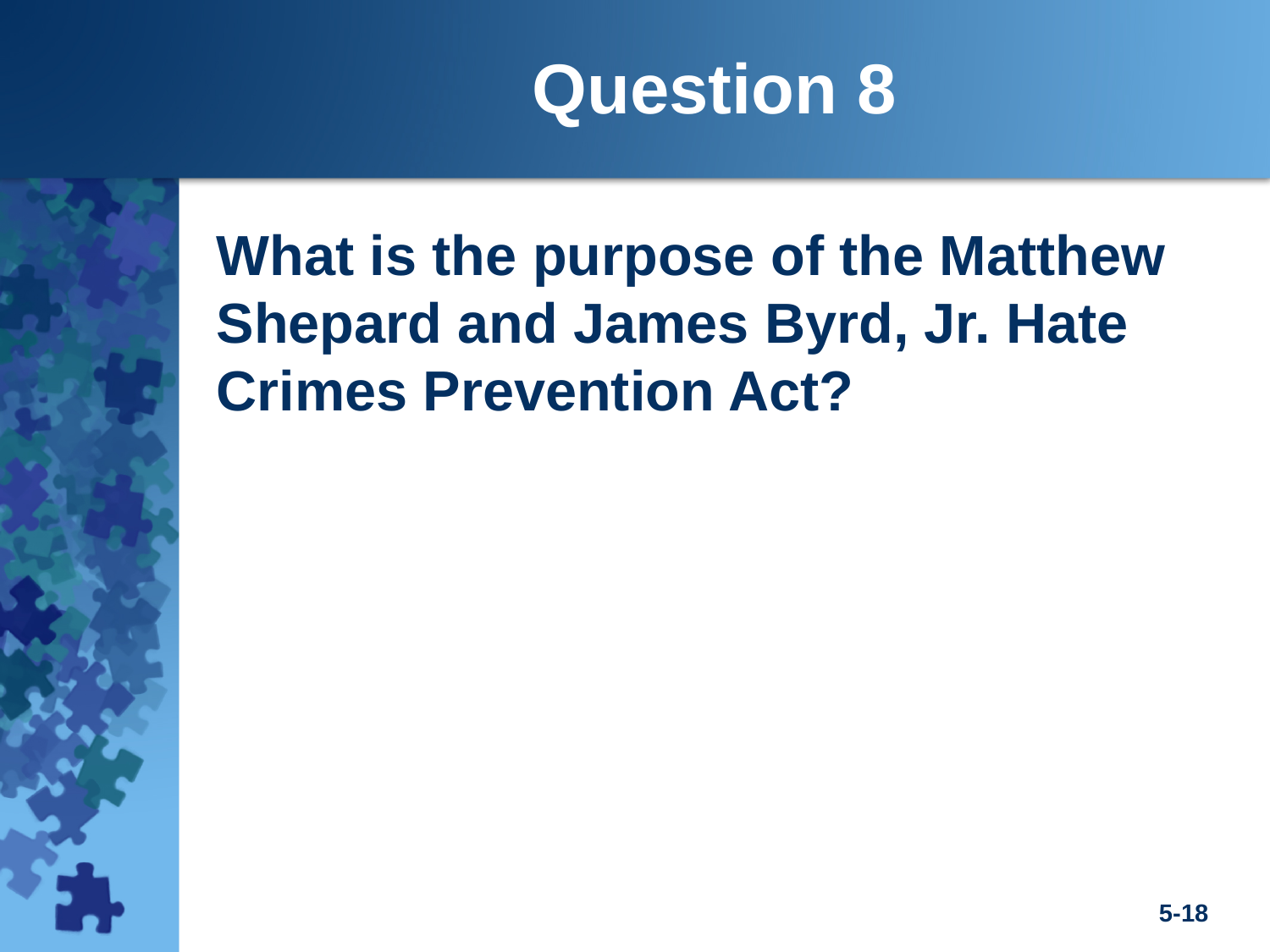

Question 8
What is the purpose of the Matthew Shepard and James Byrd, Jr. Hate Crimes Prevention Act?

5-18